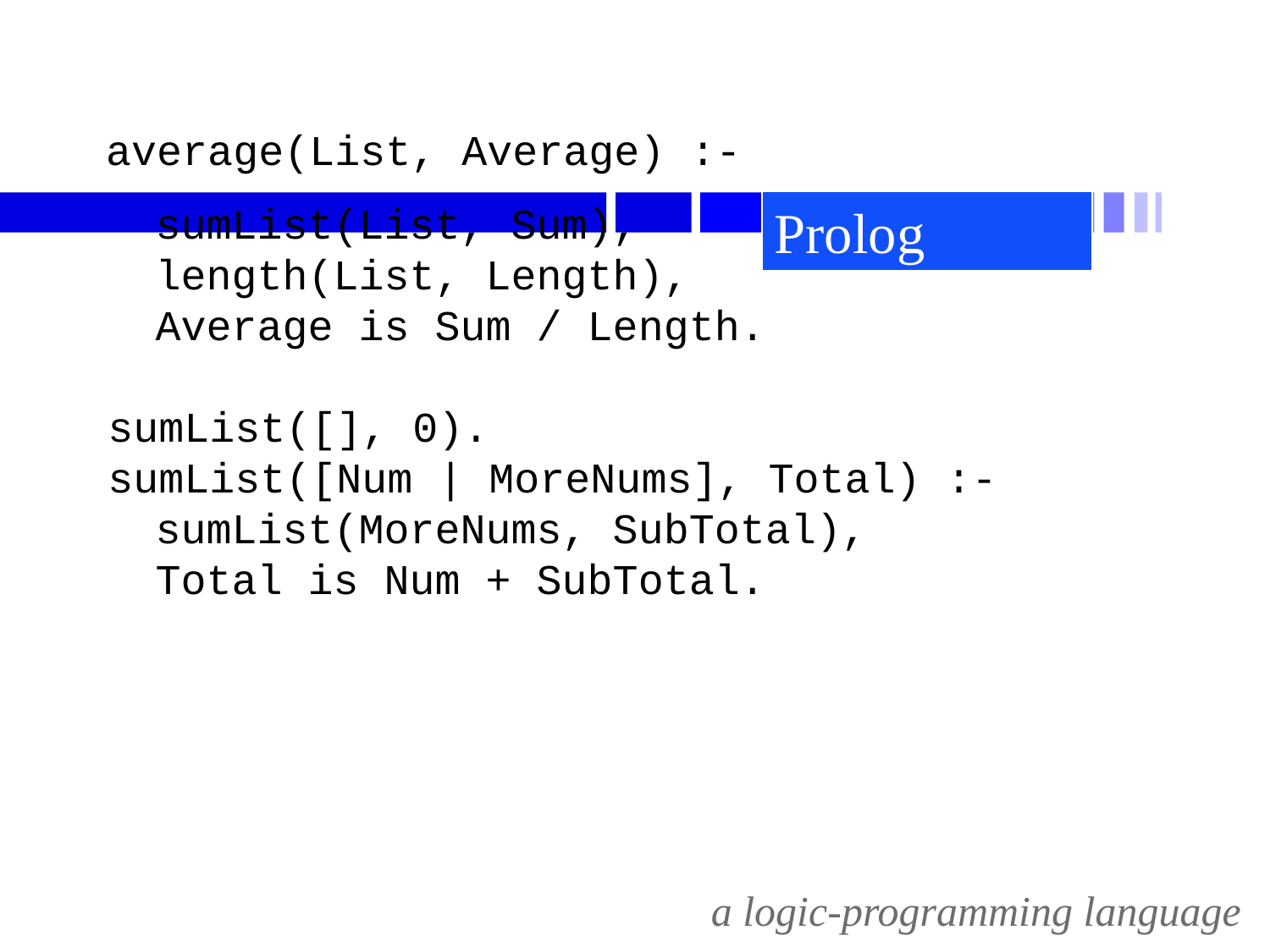

# average(List, Average) :-
	sumList(List, Sum),
	length(List, Length),
	Average is Sum / Length.

sumList([], 0).
sumList([Num | MoreNums], Total) :-
	sumList(MoreNums, SubTotal),
	Total is Num + SubTotal.
Prolog
a logic-programming language